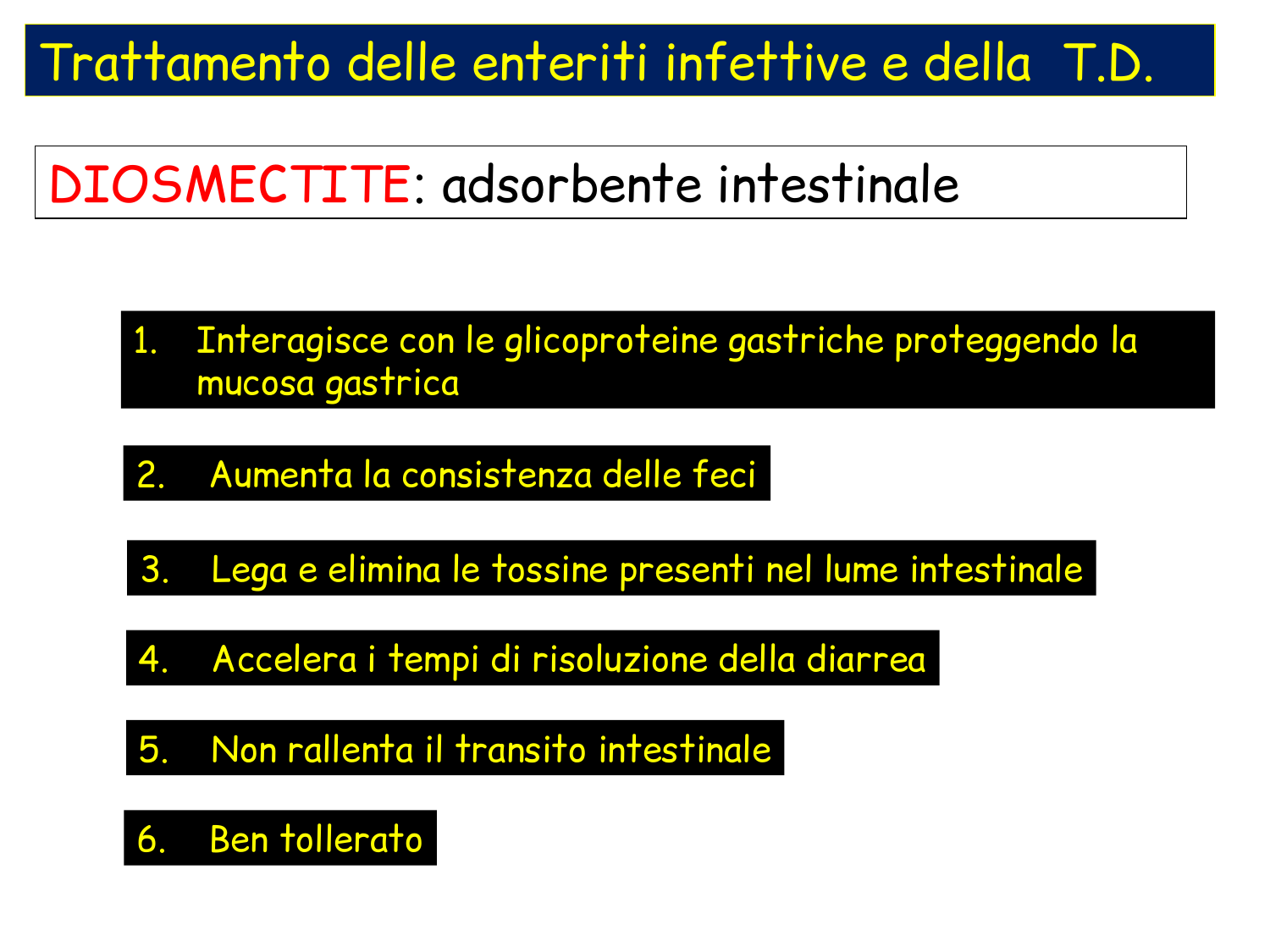

Trattamento delle enteriti infettive e della  T.D.
DIOSMECTITE: adsorbente intestinale
Interagisce con le glicoproteine gastriche proteggendo la mucosa gastrica
2.    Aumenta la consistenza delle feci
3.    Lega e elimina le tossine presenti nel lume intestinale
4.    Accelera i tempi di risoluzione della diarrea
5.    Non rallenta il transito intestinale
6.    Ben tollerato